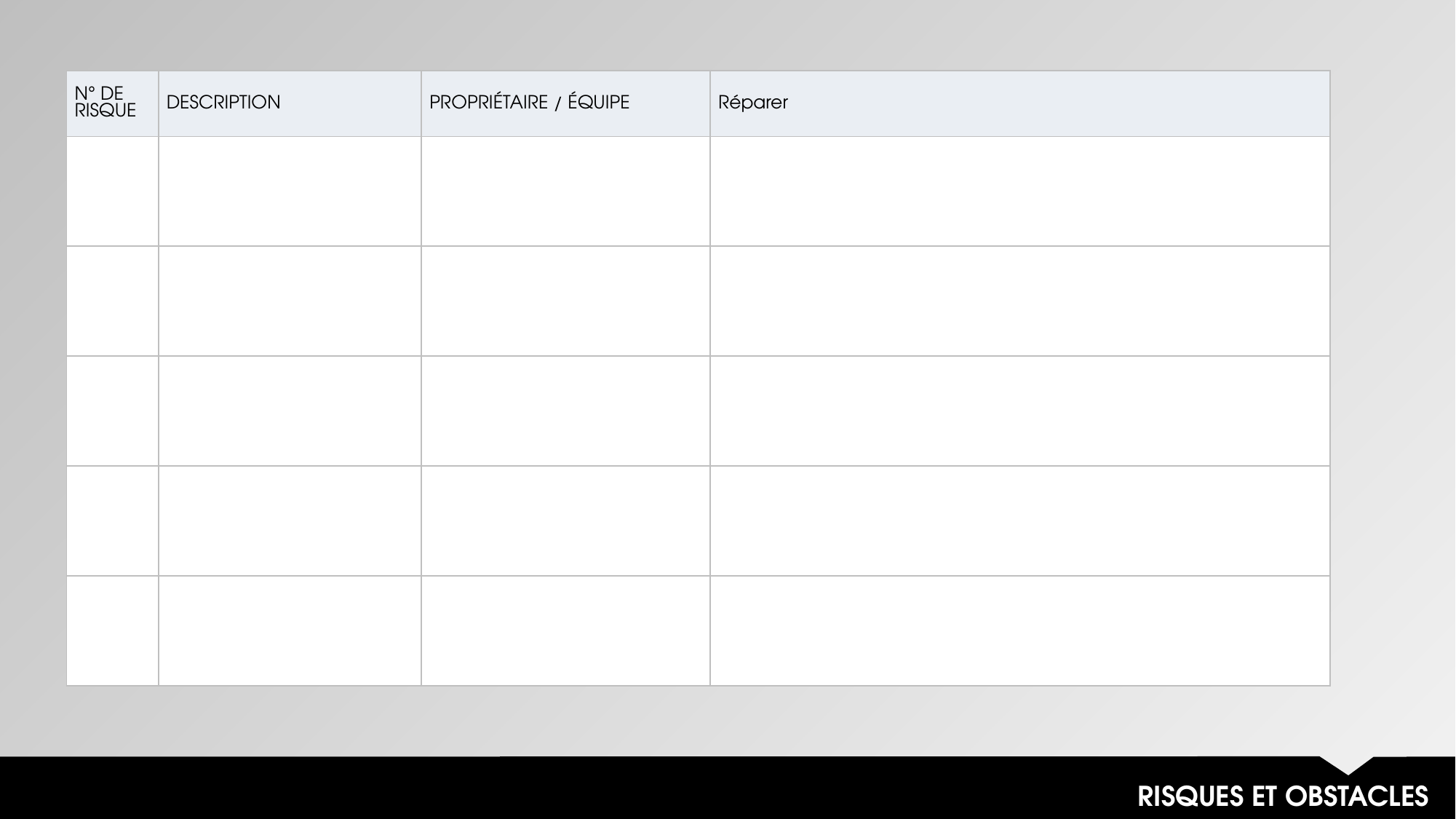

| N° DE RISQUE | DESCRIPTION | PROPRIÉTAIRE / ÉQUIPE | Réparer |
| --- | --- | --- | --- |
|  |  |  |  |
|  |  |  |  |
|  |  |  |  |
|  |  |  |  |
|  |  |  |  |

RISQUES ET OBSTACLES